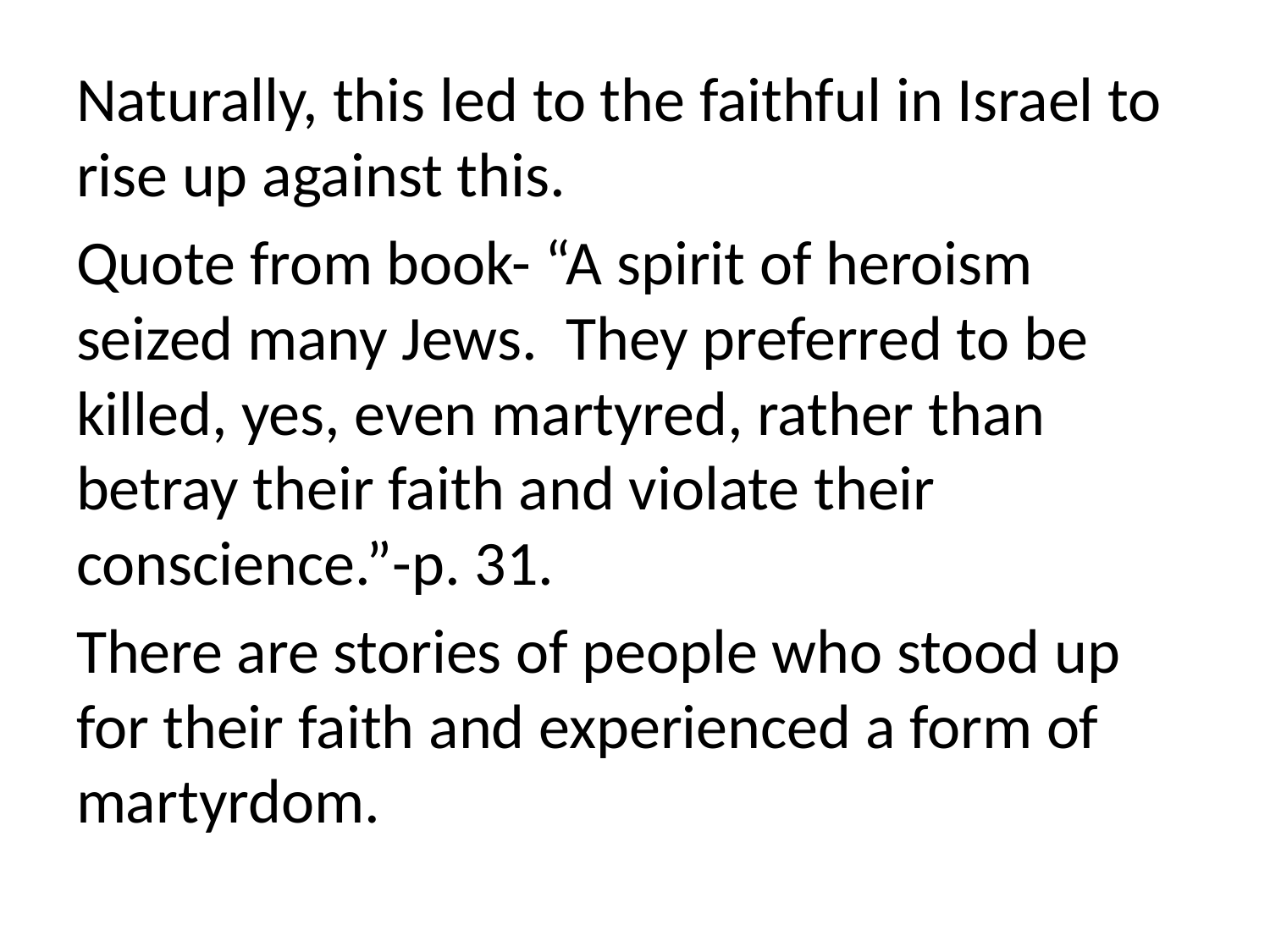

Naturally, this led to the faithful in Israel to rise up against this.
Quote from book- “A spirit of heroism seized many Jews.  They preferred to be killed, yes, even martyred, rather than betray their faith and violate their conscience.”-p. 31.
There are stories of people who stood up for their faith and experienced a form of martyrdom.